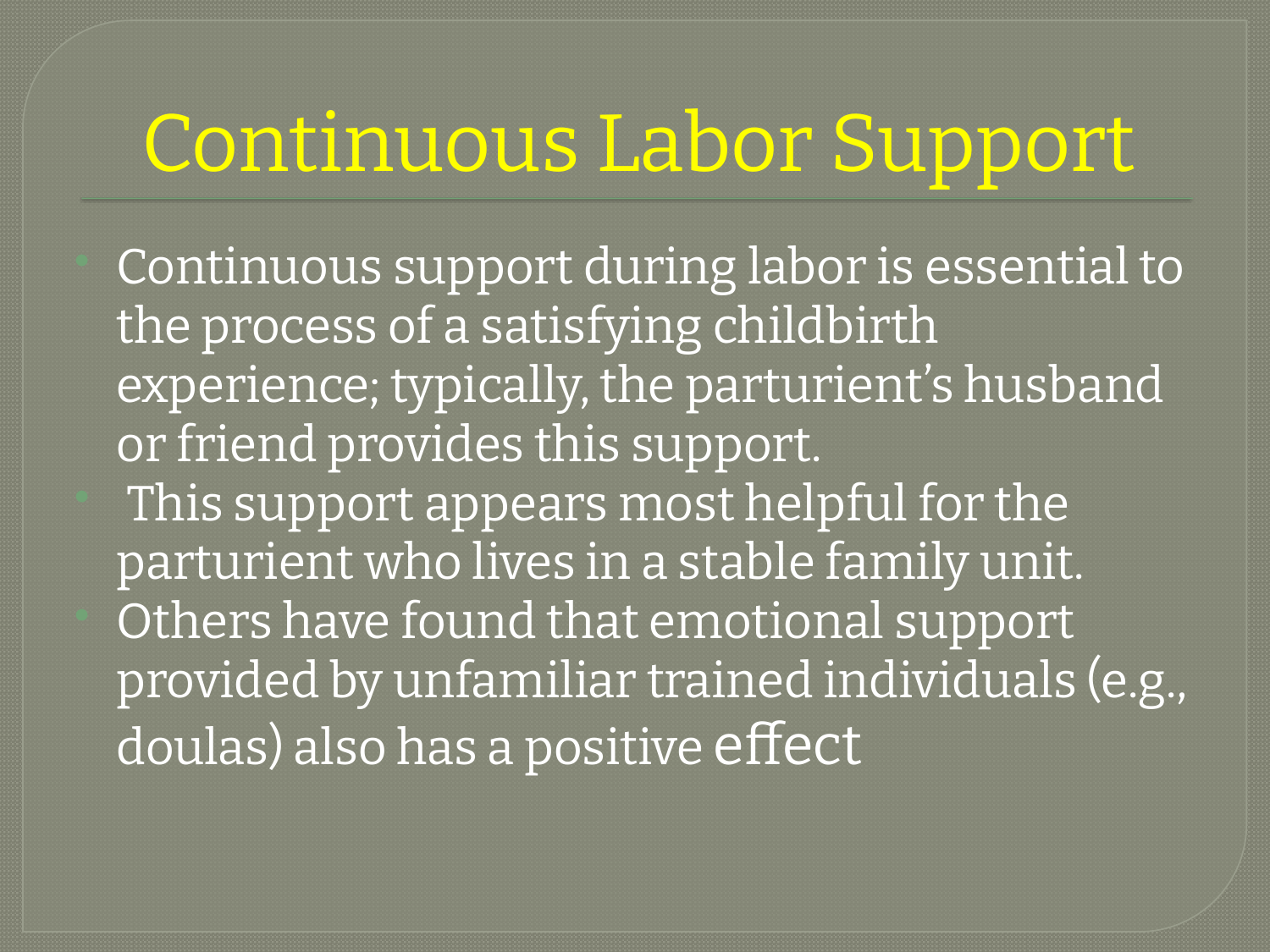

# Continuous Labor Support
Continuous support during labor is essential to the process of a satisfying childbirth experience; typically, the parturient’s husband or friend provides this support.
 This support appears most helpful for the parturient who lives in a stable family unit.
Others have found that emotional support provided by unfamiliar trained individuals (e.g., doulas) also has a positive effect